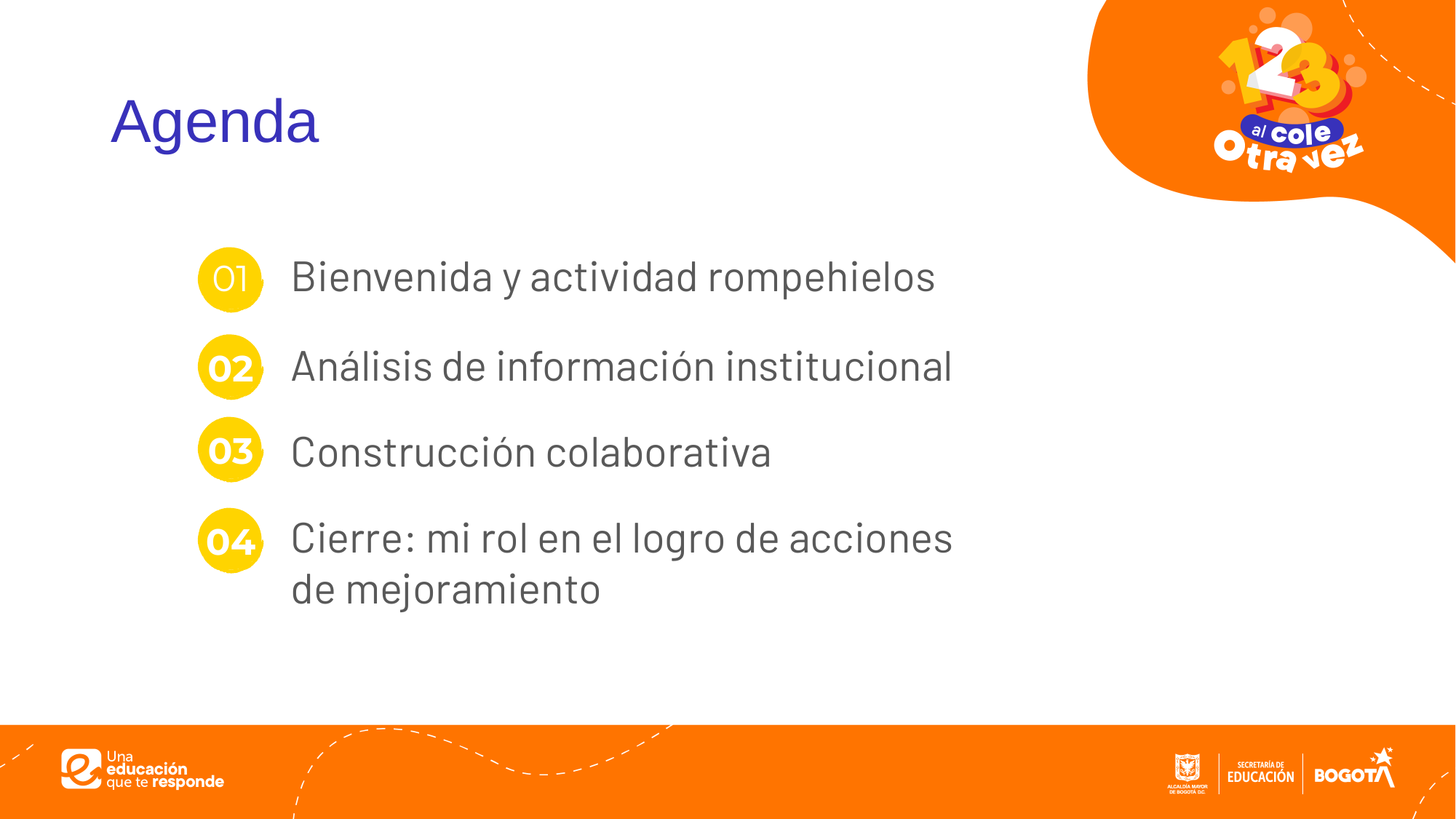

# Agenda

Bienvenida y actividad rompehielos
01

02
Análisis de información institucional

03
Construcción colaborativa

04
Cierre: mi rol en el logro de acciones de mejoramiento